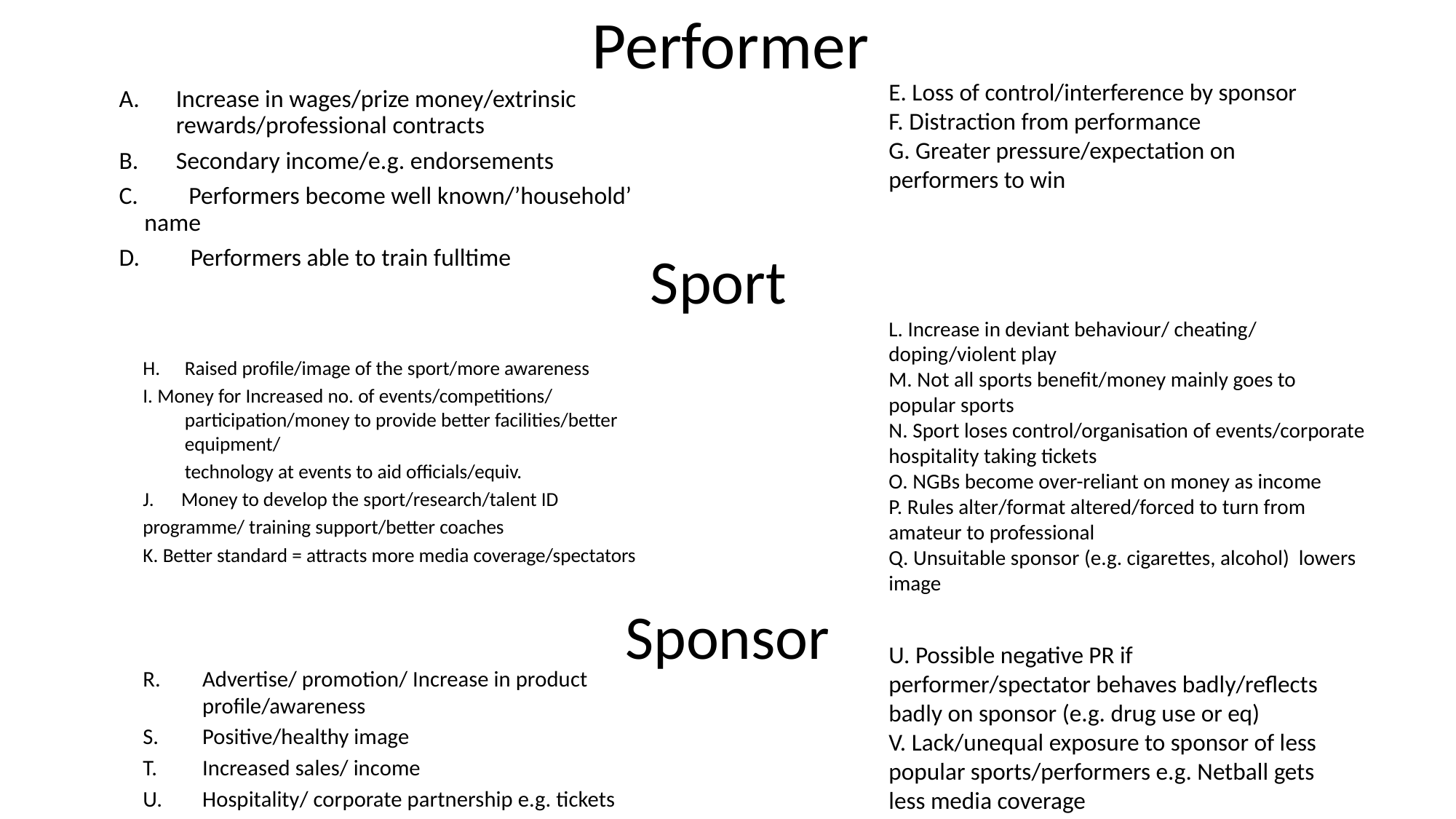

# Performer

Increase in wages/prize money/extrinsic rewards/professional contracts
Secondary income/e.g. endorsements
C.         Performers become well known/’household’ name
D.         Performers able to train fulltime
E. Loss of control/interference by sponsor
F. Distraction from performance
G. Greater pressure/expectation on performers to win
Sport
L. Increase in deviant behaviour/ cheating/ doping/violent play
M. Not all sports benefit/money mainly goes to popular sports
N. Sport loses control/organisation of events/corporate hospitality taking tickets
O. NGBs become over-reliant on money as income
P. Rules alter/format altered/forced to turn from amateur to professional
Q. Unsuitable sponsor (e.g. cigarettes, alcohol)  lowers image

H. 	Raised profile/image of the sport/more awareness
I. Money for Increased no. of events/competitions/ participation/money to provide better facilities/better equipment/
	technology at events to aid officials/equiv.
J.      Money to develop the sport/research/talent ID
programme/ training support/better coaches
K. Better standard = attracts more media coverage/spectators

Sponsor

R.	Advertise/ promotion/ Increase in product profile/awareness
Positive/healthy image
Increased sales/ income
Hospitality/ corporate partnership e.g. tickets
U. Possible negative PR if performer/spectator behaves badly/reflects badly on sponsor (e.g. drug use or eq)
V. Lack/unequal exposure to sponsor of less popular sports/performers e.g. Netball gets less media coverage